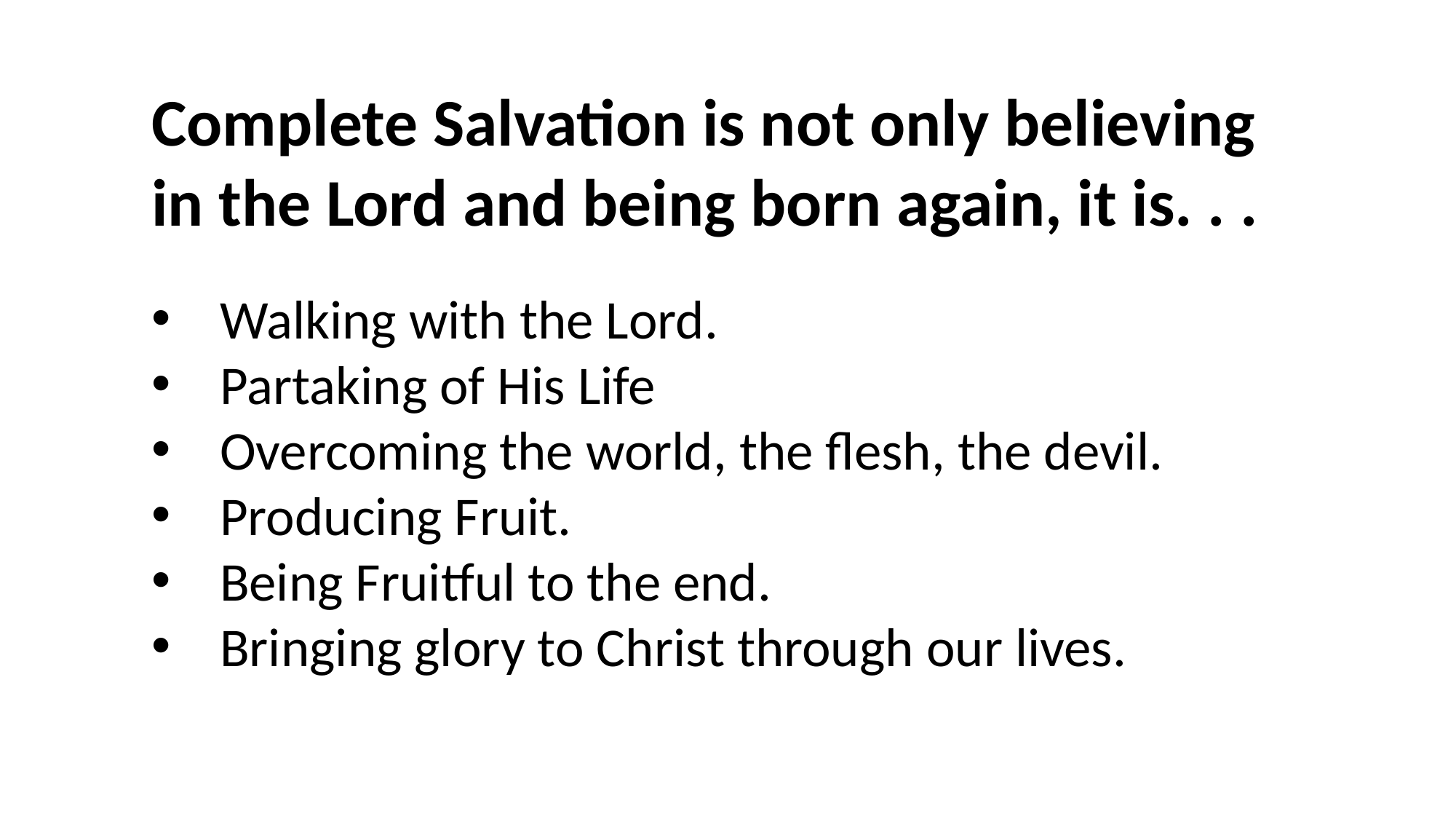

Complete Salvation is not only believing in the Lord and being born again, it is. . .

Walking with the Lord.
Partaking of His Life
Overcoming the world, the flesh, the devil.
Producing Fruit.
Being Fruitful to the end.
Bringing glory to Christ through our lives.